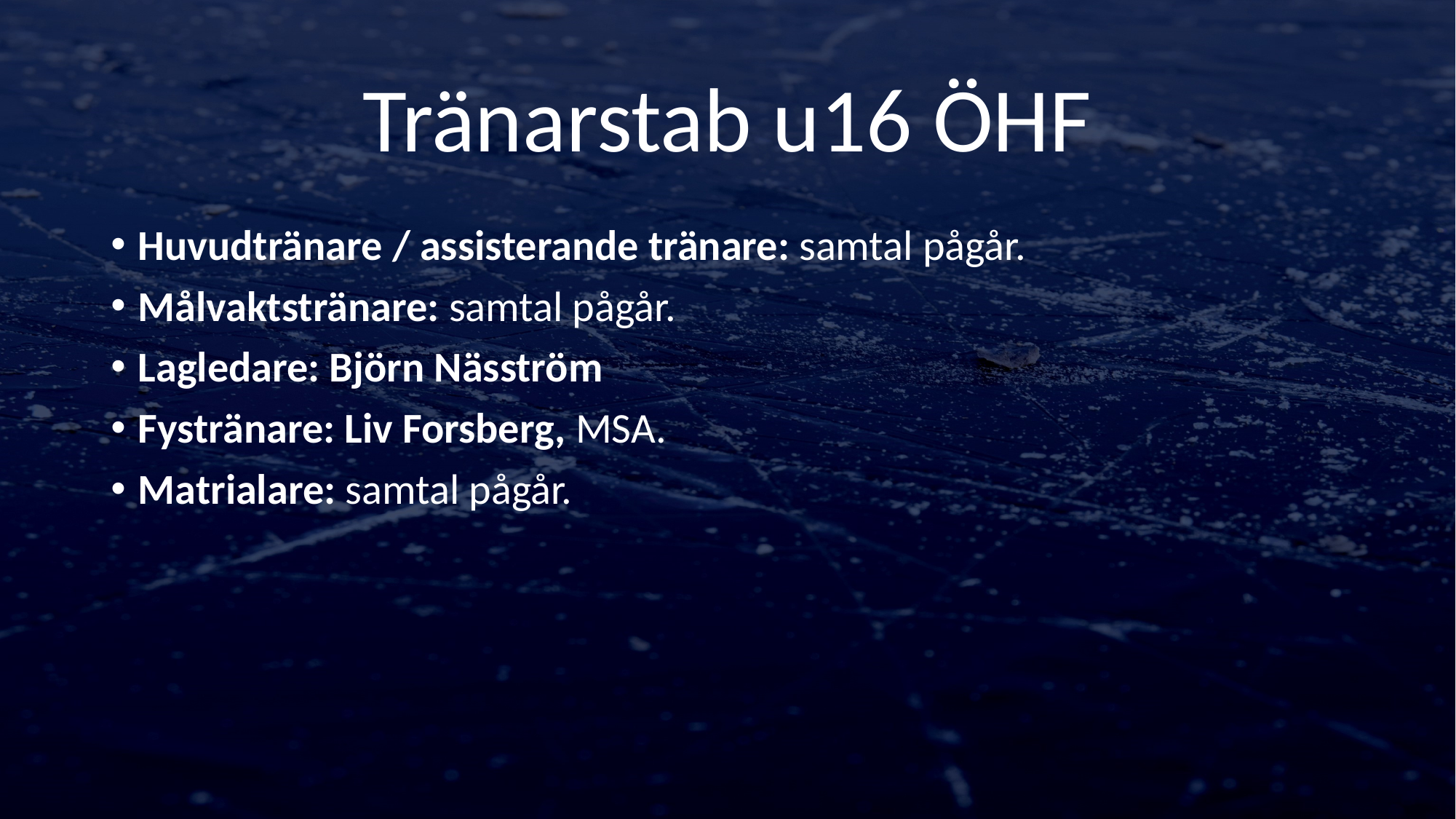

# Tränarstab u16 ÖHF
Huvudtränare / assisterande tränare: samtal pågår.
Målvaktstränare: samtal pågår.
Lagledare: Björn Näsström
Fystränare: Liv Forsberg, MSA.
Matrialare: samtal pågår.